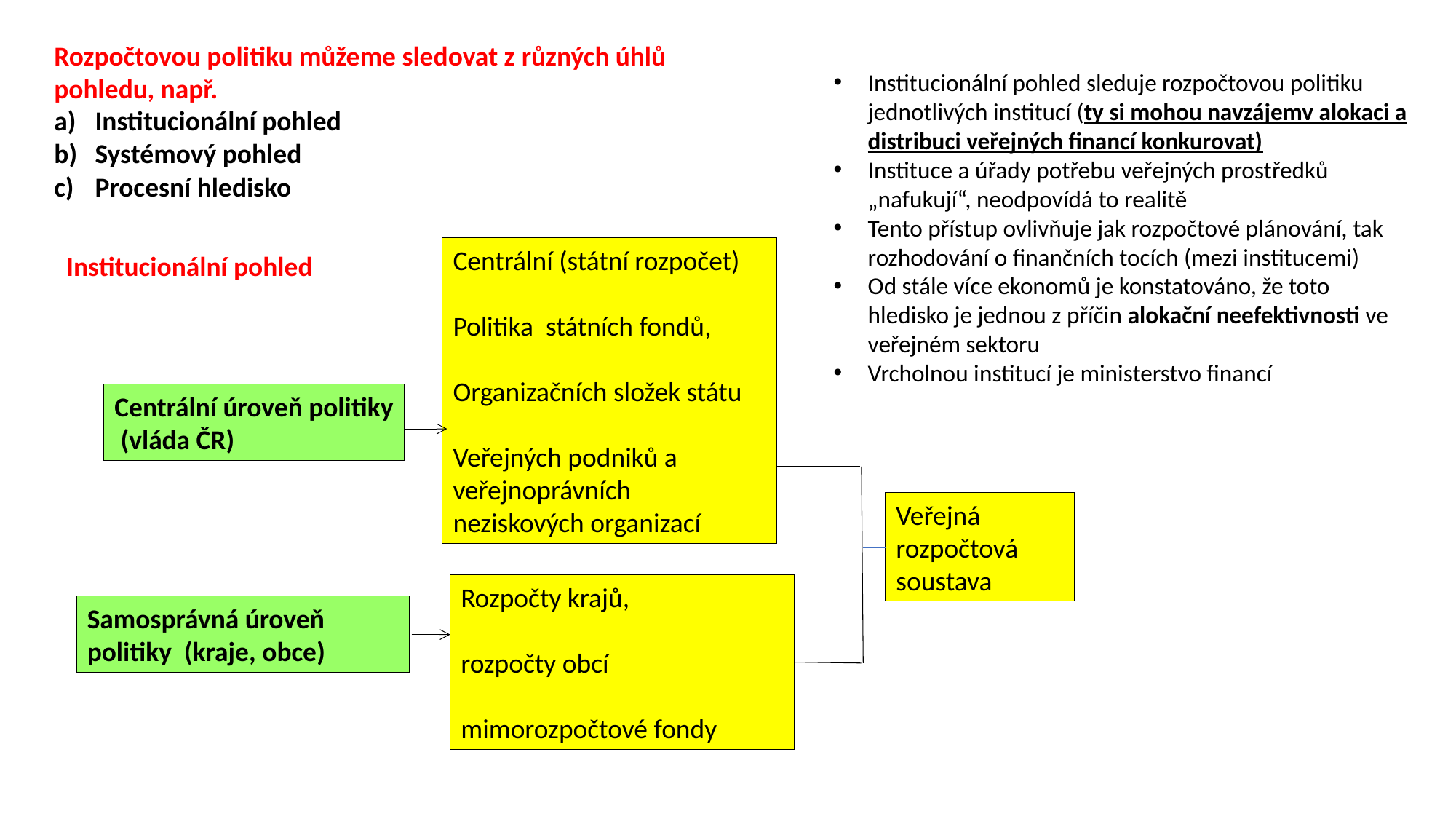

Rozpočtovou politiku můžeme sledovat z různých úhlů pohledu, např.
Institucionální pohled
Systémový pohled
Procesní hledisko
Institucionální pohled sleduje rozpočtovou politiku jednotlivých institucí (ty si mohou navzájemv alokaci a distribuci veřejných financí konkurovat)
Instituce a úřady potřebu veřejných prostředků „nafukují“, neodpovídá to realitě
Tento přístup ovlivňuje jak rozpočtové plánování, tak rozhodování o finančních tocích (mezi institucemi)
Od stále více ekonomů je konstatováno, že toto hledisko je jednou z příčin alokační neefektivnosti ve veřejném sektoru
Vrcholnou institucí je ministerstvo financí

Centrální (státní rozpočet)

Politika  státních fondů,

Organizačních složek státu

Veřejných podniků a veřejnoprávních neziskových organizací
Institucionální pohled
Centrální úroveň politiky
 (vláda ČR)
Veřejná rozpočtová soustava
Rozpočty krajů,

rozpočty obcí

mimorozpočtové fondy
Samosprávná úroveň politiky  (kraje, obce)